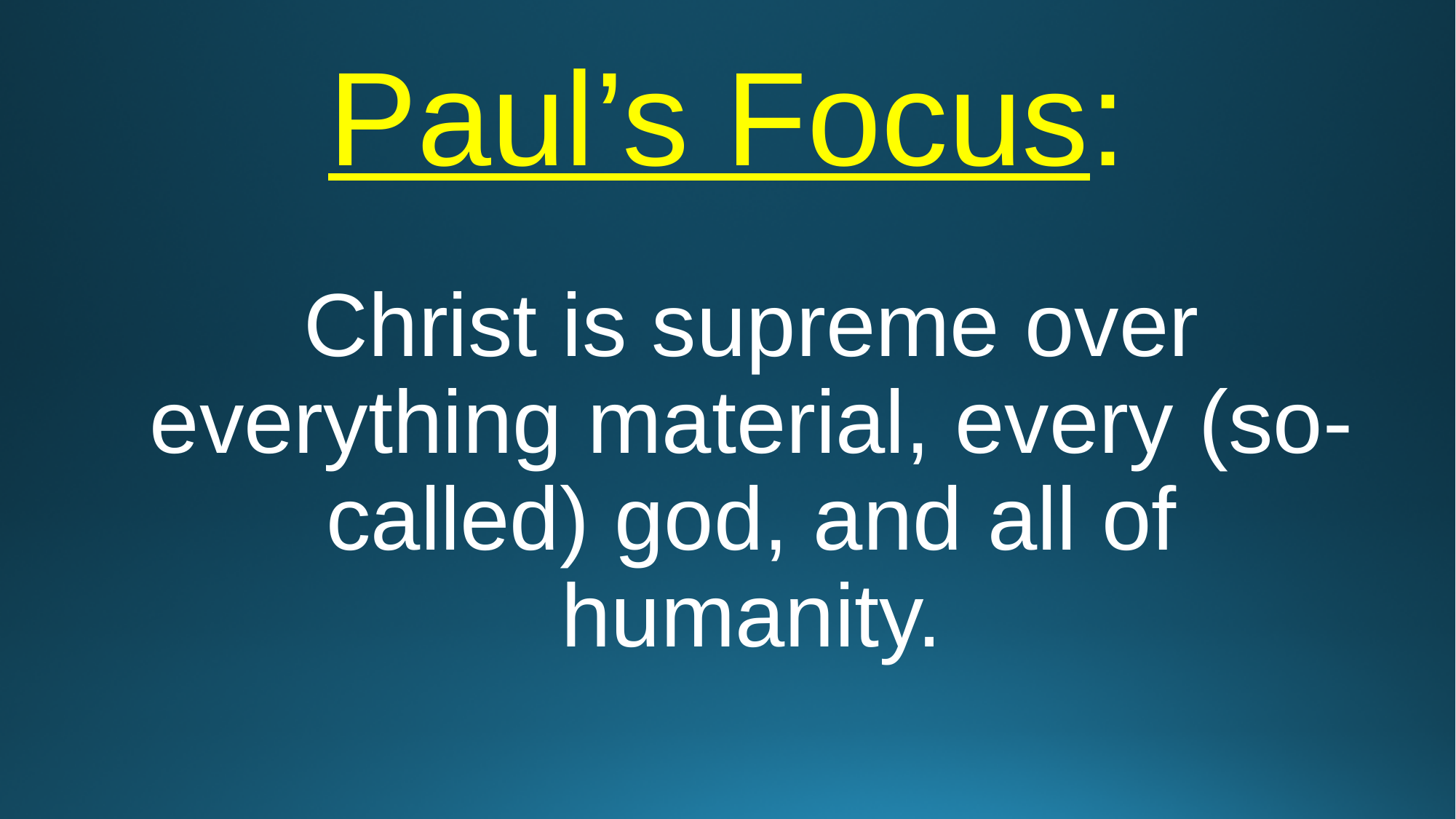

# Paul’s Focus:
Christ is supreme over everything material, every (so-called) god, and all of humanity.